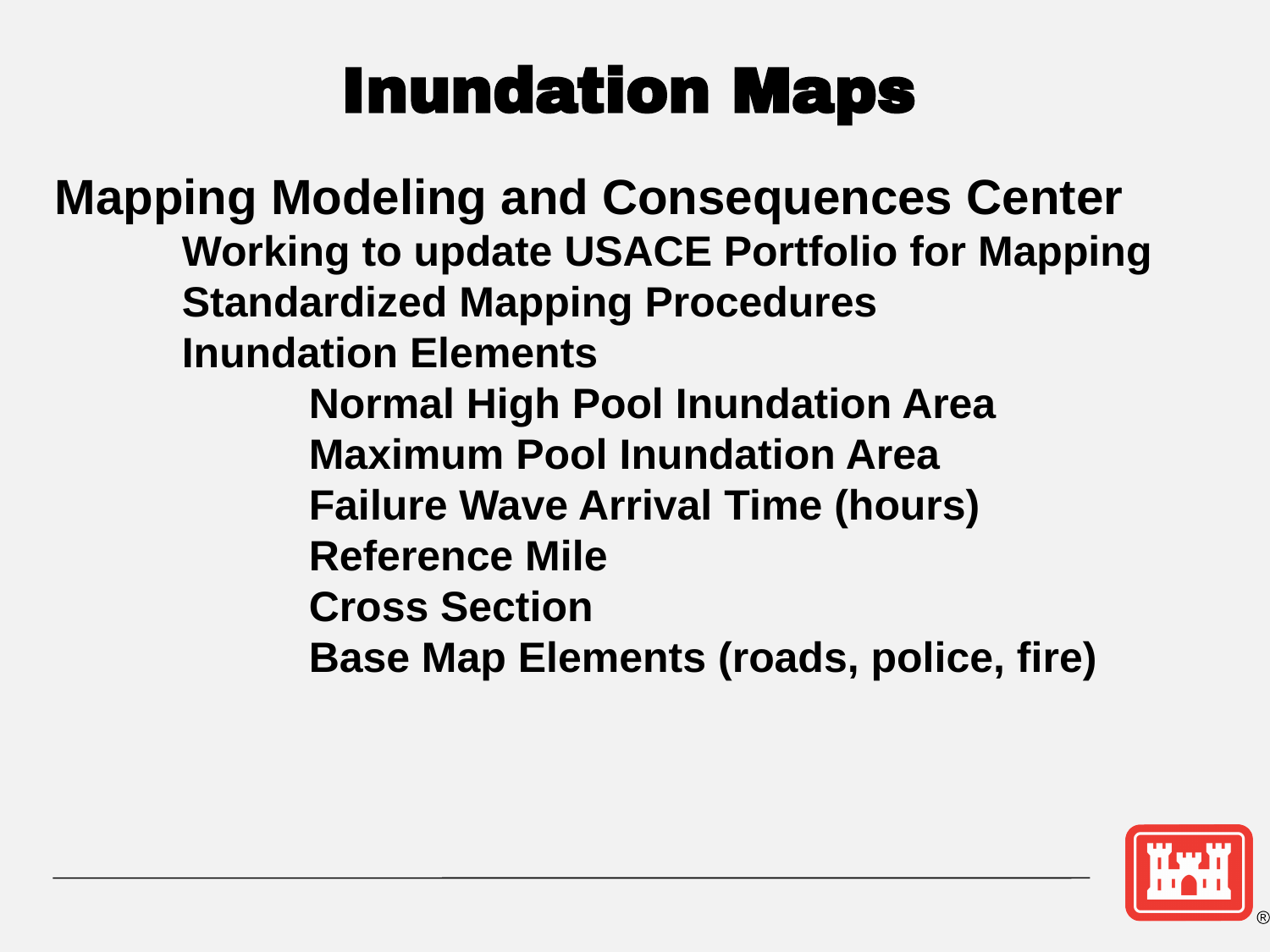

Inundation Maps
Mapping Modeling and Consequences Center
	Working to update USACE Portfolio for Mapping
	Standardized Mapping Procedures
	Inundation Elements
		Normal High Pool Inundation Area
		Maximum Pool Inundation Area
		Failure Wave Arrival Time (hours)
		Reference Mile
		Cross Section
		Base Map Elements (roads, police, fire)